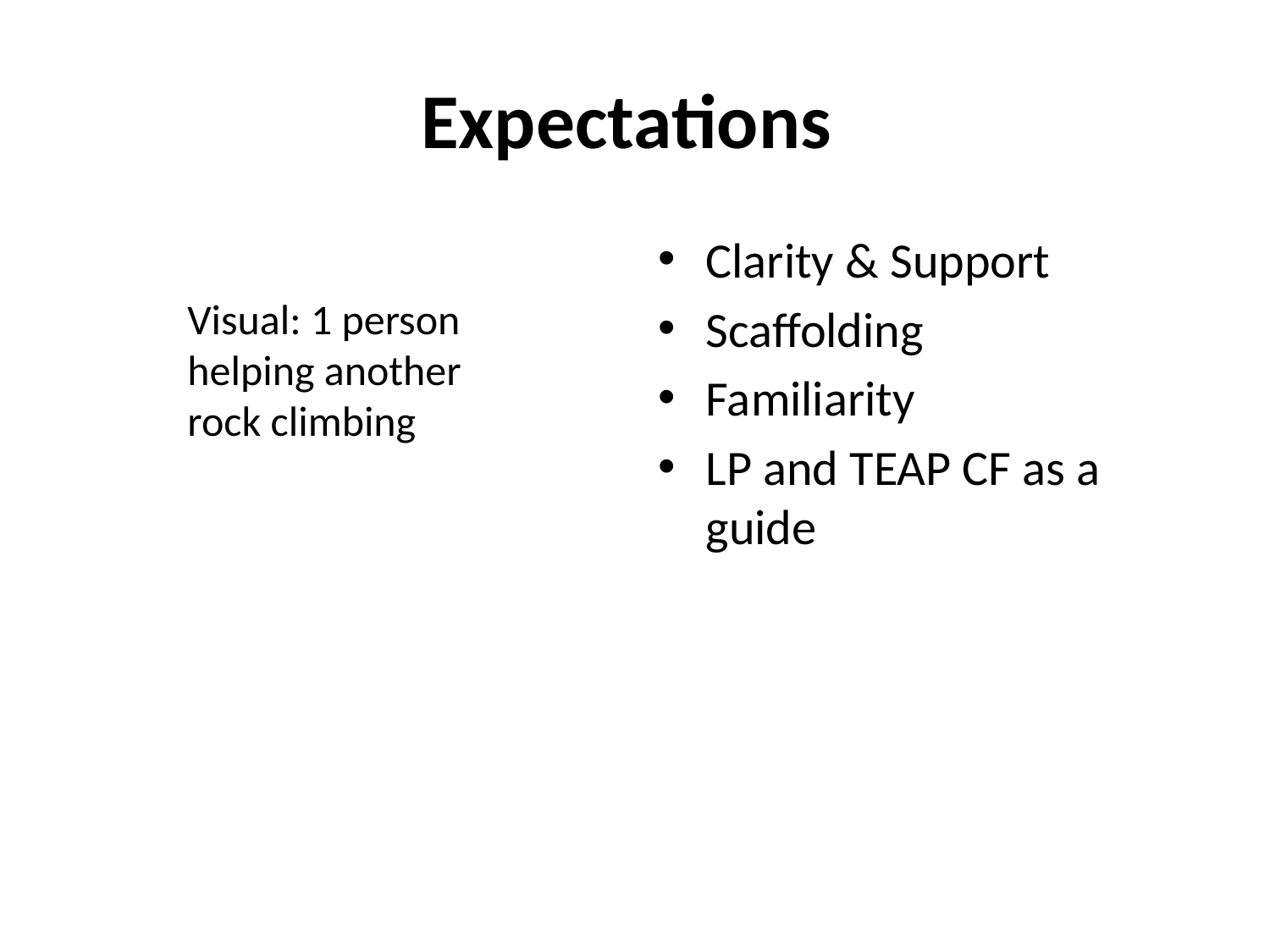

# Expectations

Clarity & Support
Scaffolding
Familiarity
LP and TEAP CF as a guide
Visual: 1 person helping another rock climbing